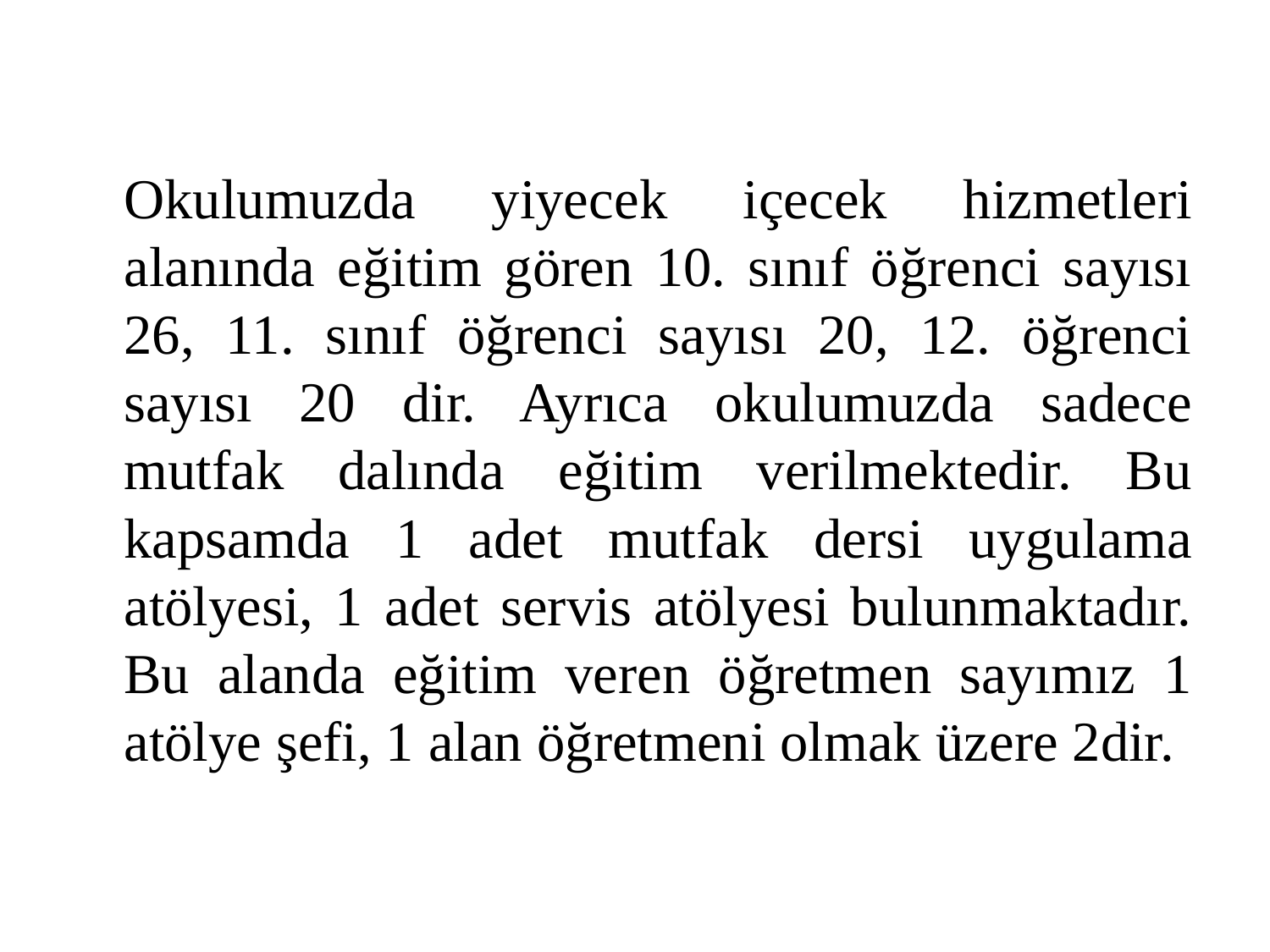

Okulumuzda yiyecek içecek hizmetleri alanında eğitim gören 10. sınıf öğrenci sayısı 26, 11. sınıf öğrenci sayısı 20, 12. öğrenci sayısı 20 dir. Ayrıca okulumuzda sadece mutfak dalında eğitim verilmektedir. Bu kapsamda 1 adet mutfak dersi uygulama atölyesi, 1 adet servis atölyesi bulunmaktadır. Bu alanda eğitim veren öğretmen sayımız 1 atölye şefi, 1 alan öğretmeni olmak üzere 2dir.